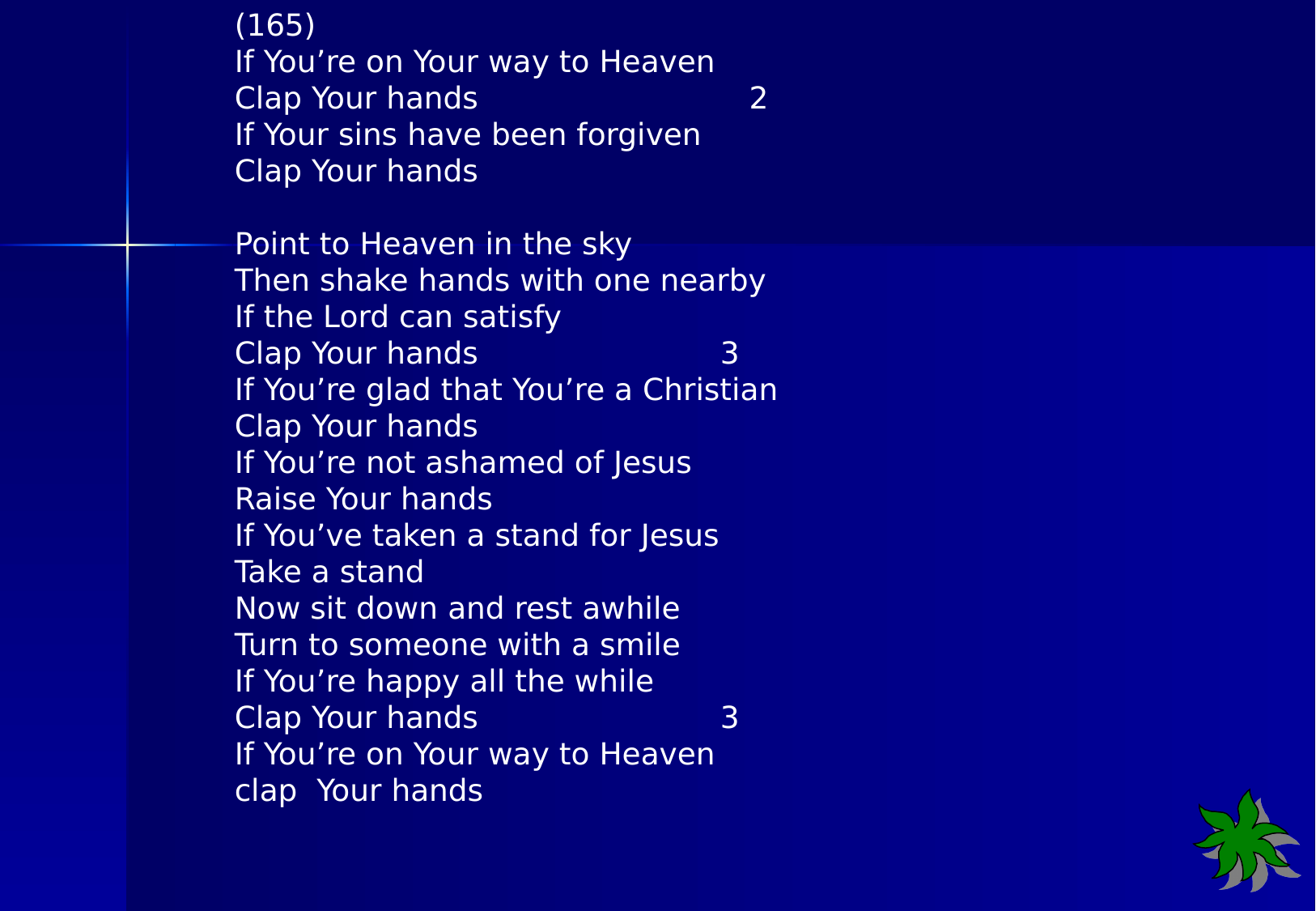

(165)
If You’re on Your way to Heaven
Clap Your hands		   2
If Your sins have been forgiven
Clap Your hands

Point to Heaven in the sky
Then shake hands with one nearby
If the Lord can satisfy
Clap Your hands		3
If You’re glad that You’re a Christian
Clap Your hands
If You’re not ashamed of Jesus
Raise Your hands
If You’ve taken a stand for Jesus
Take a stand
Now sit down and rest awhile
Turn to someone with a smile
If You’re happy all the while
Clap Your hands		3
If You’re on Your way to Heaven
clap  Your hands